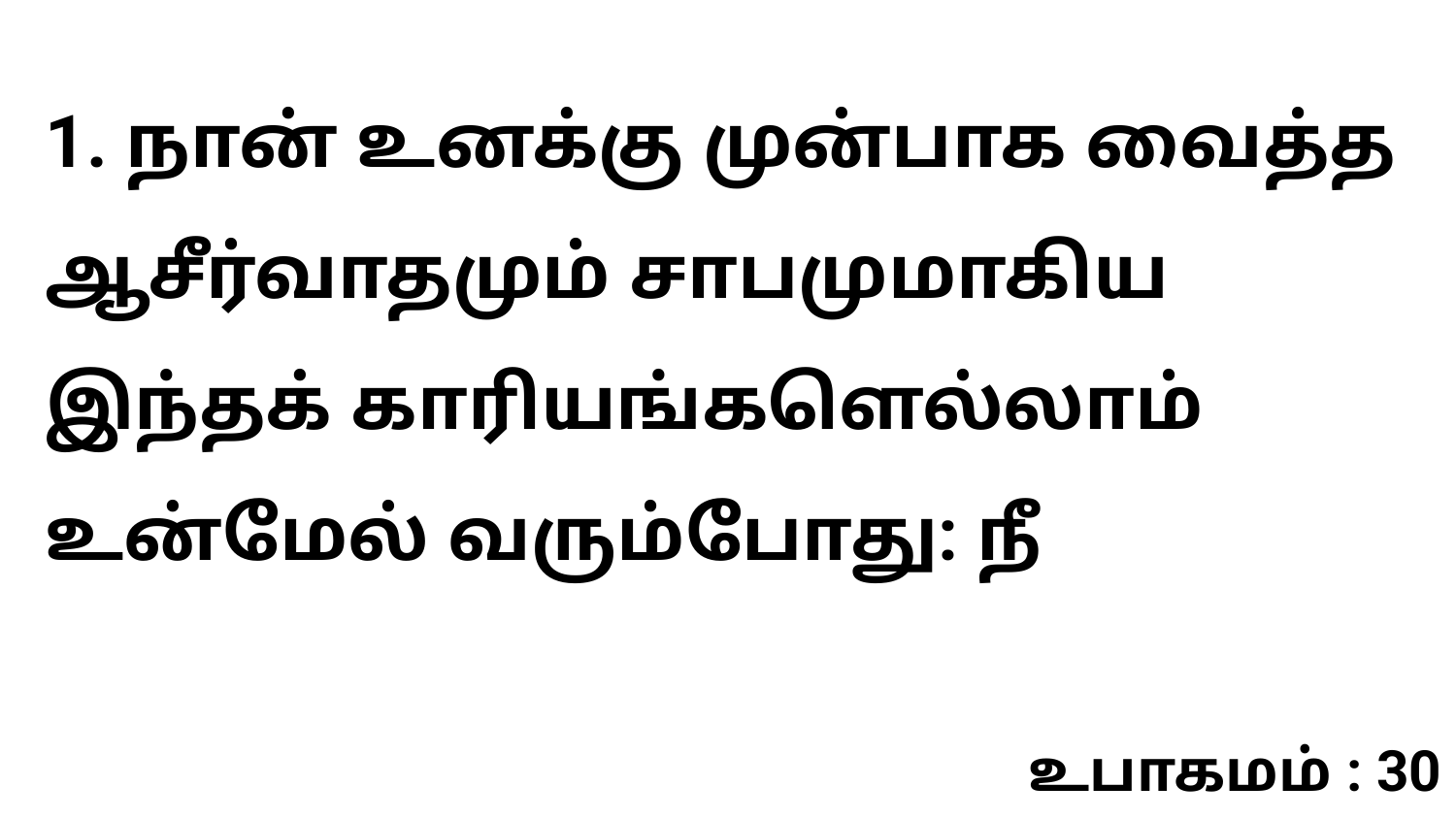

1. நான் உனக்கு முன்பாக வைத்த ஆசீர்வாதமும் சாபமுமாகிய இந்தக் காரியங்களெல்லாம் உன்மேல் வரும்போது: நீ
உபாகமம் : 30